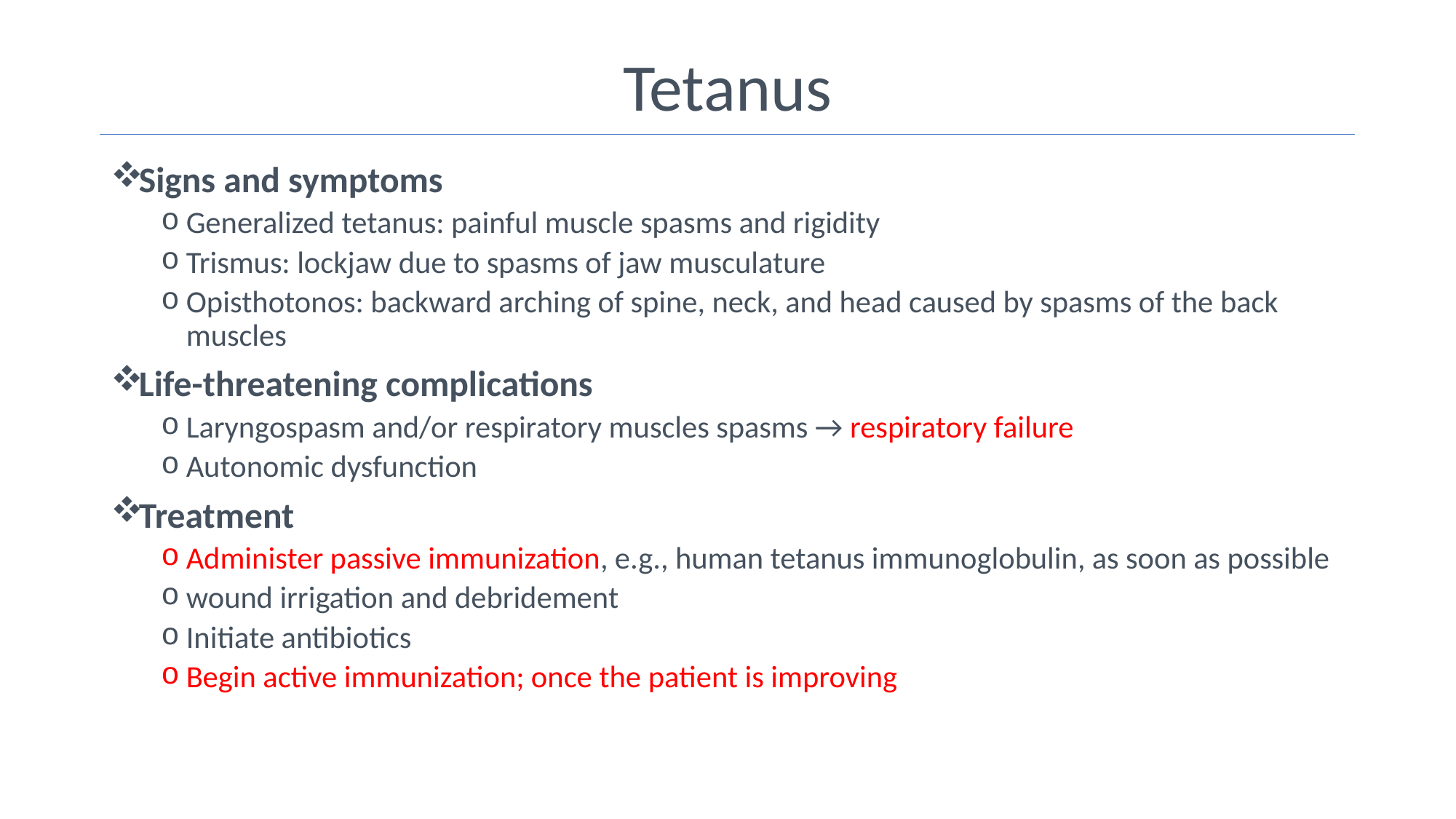

# Tetanus
Signs and symptoms
Generalized tetanus: painful muscle spasms and rigidity
Trismus: lockjaw due to spasms of jaw musculature
Opisthotonos: backward arching of spine, neck, and head caused by spasms of the back muscles
Life-threatening complications
Laryngospasm and/or respiratory muscles spasms → respiratory failure
Autonomic dysfunction
Treatment
Administer passive immunization, e.g., human tetanus immunoglobulin, as soon as possible
wound irrigation and debridement
Initiate antibiotics
Begin active immunization; once the patient is improving